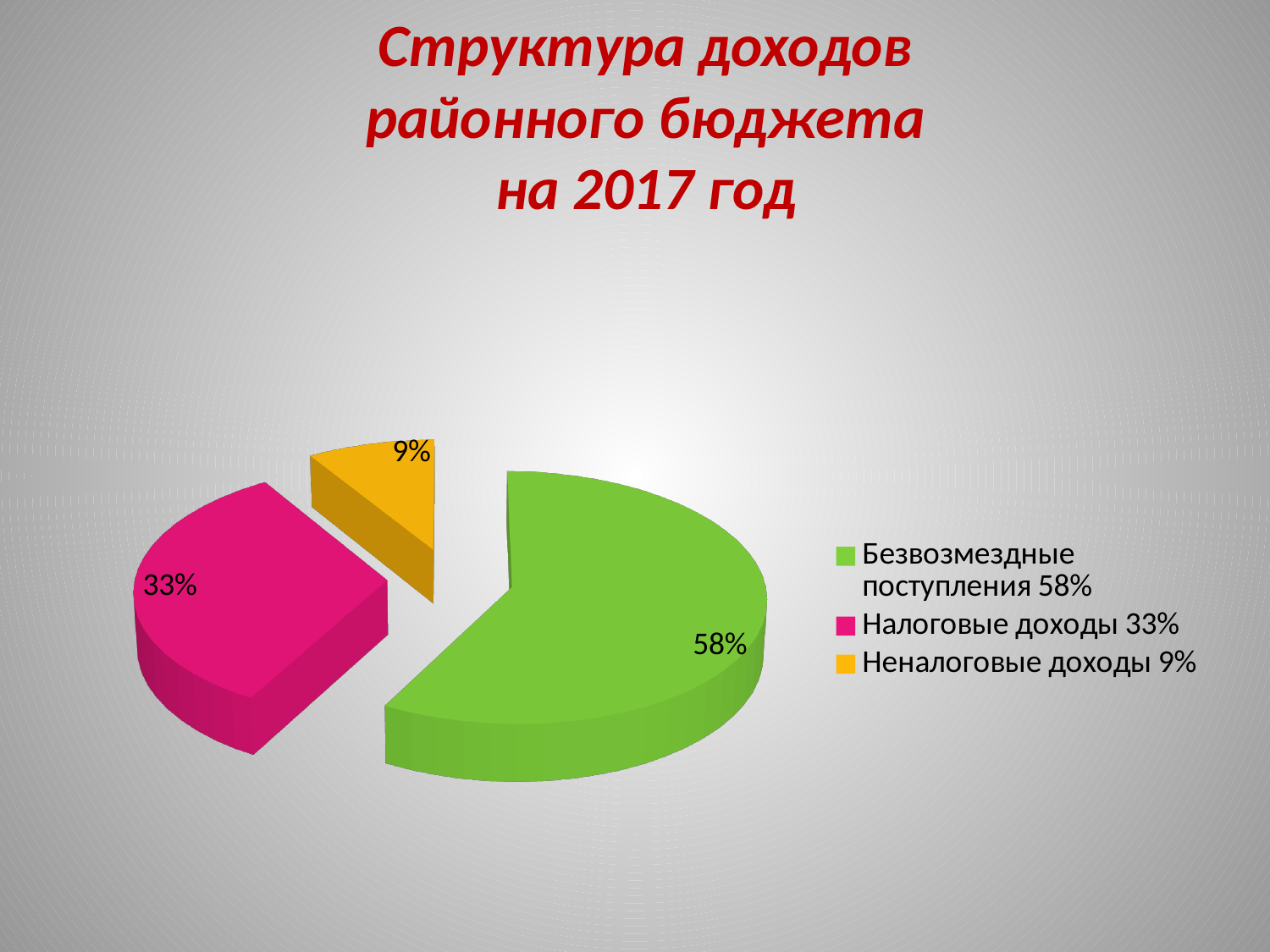

# Структура доходов районного бюджета на 2017 год

[unsupported chart]